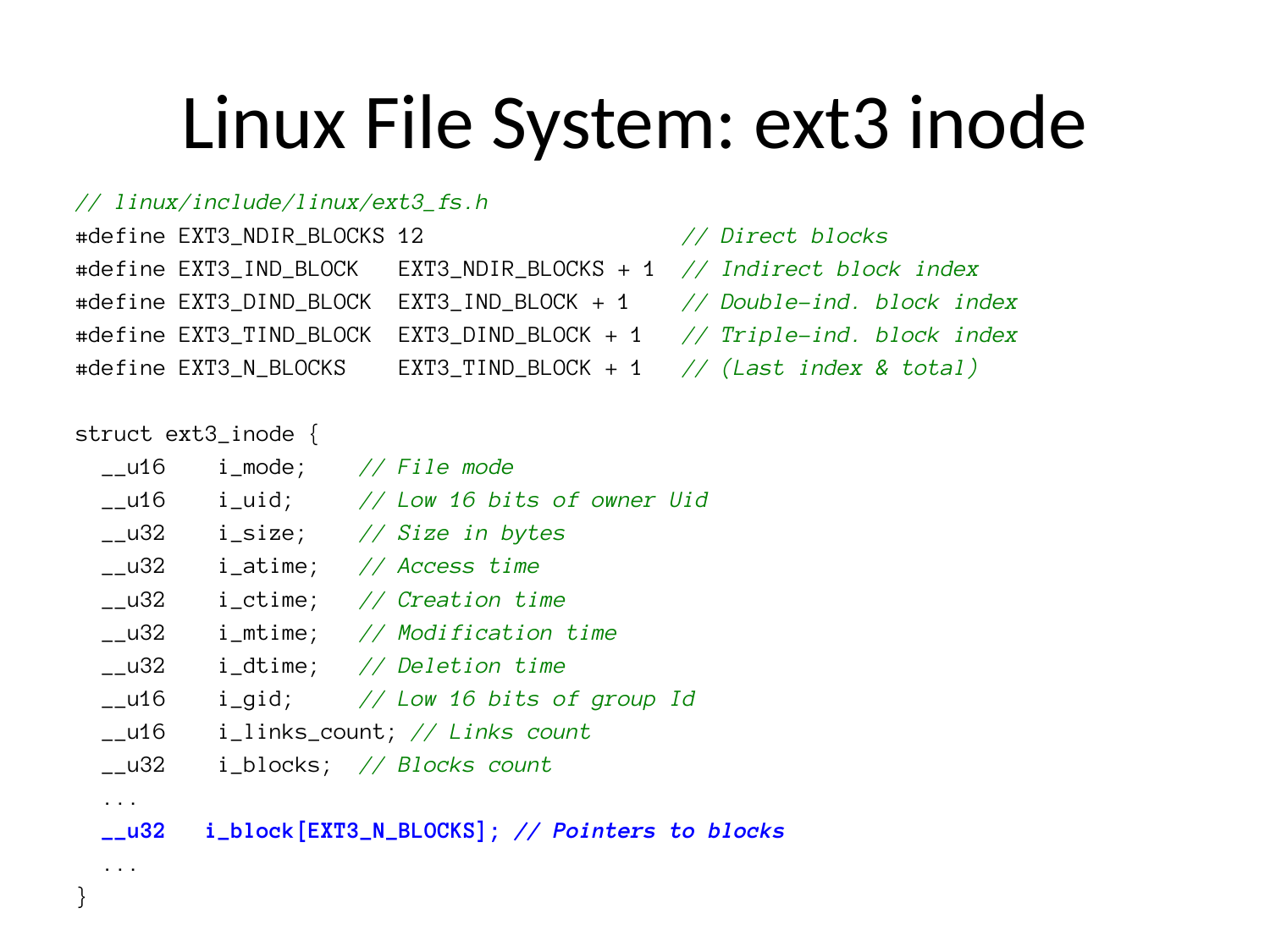

# Linux File System: ext3 inode
// linux/include/linux/ext3_fs.h
#define EXT3_NDIR_BLOCKS 12                    // Direct blocks
#define EXT3_IND_BLOCK   EXT3_NDIR_BLOCKS + 1  // Indirect block index
#define EXT3_DIND_BLOCK  EXT3_IND_BLOCK + 1    // Double-ind. block index
#define EXT3_TIND_BLOCK  EXT3_DIND_BLOCK + 1   // Triple-ind. block index
#define EXT3_N_BLOCKS    EXT3_TIND_BLOCK + 1   // (Last index & total)

struct ext3_inode {
  __u16    i_mode;    // File mode
  __u16    i_uid;     // Low 16 bits of owner Uid
  __u32    i_size;    // Size in bytes
  __u32    i_atime;   // Access time
  __u32    i_ctime;   // Creation time
  __u32    i_mtime;   // Modification time
  __u32    i_dtime;   // Deletion time
  __u16    i_gid;     // Low 16 bits of group Id
  __u16    i_links_count; // Links count
  __u32    i_blocks;  // Blocks count
  ...
  __u32   i_block[EXT3_N_BLOCKS]; // Pointers to blocks
  ...
}